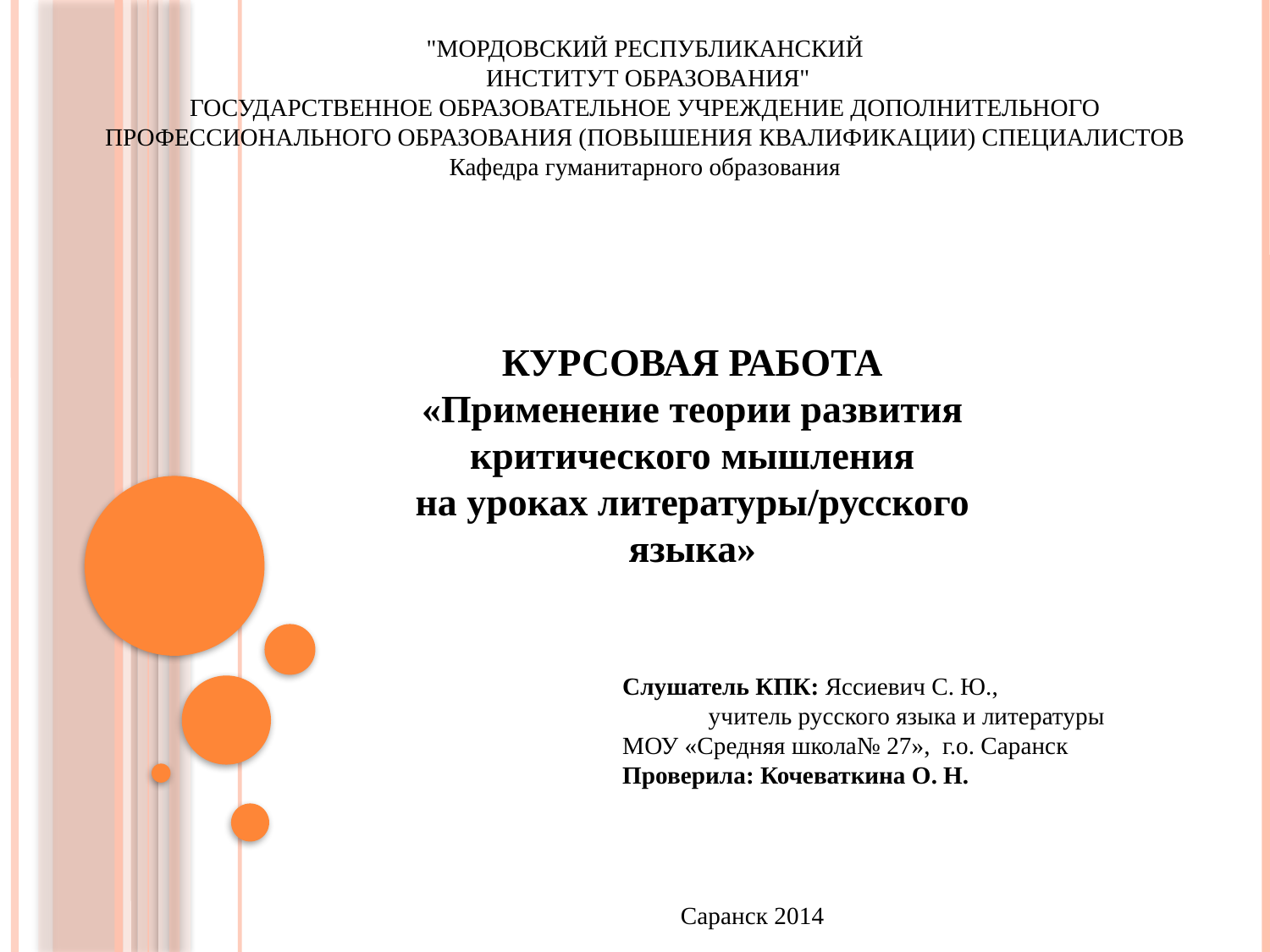

"МОРДОВСКИЙ РЕСПУБЛИКАНСКИЙ
 ИНСТИТУТ ОБРАЗОВАНИЯ"
ГОСУДАРСТВЕННОЕ ОБРАЗОВАТЕЛЬНОЕ УЧРЕЖДЕНИЕ ДОПОЛНИТЕЛЬНОГО ПРОФЕССИОНАЛЬНОГО ОБРАЗОВАНИЯ (ПОВЫШЕНИЯ КВАЛИФИКАЦИИ) СПЕЦИАЛИСТОВ
Кафедра гуманитарного образования
КУРСОВАЯ РАБОТА
«Применение теории развития критического мышления
на уроках литературы/русского языка»

Слушатель КПК: Яссиевич С. Ю.,                                                     учитель русского языка и литературы
МОУ «Средняя школа№ 27»,  г.о. Саранск
Проверила: Кочеваткина О. Н.

Саранск 2014